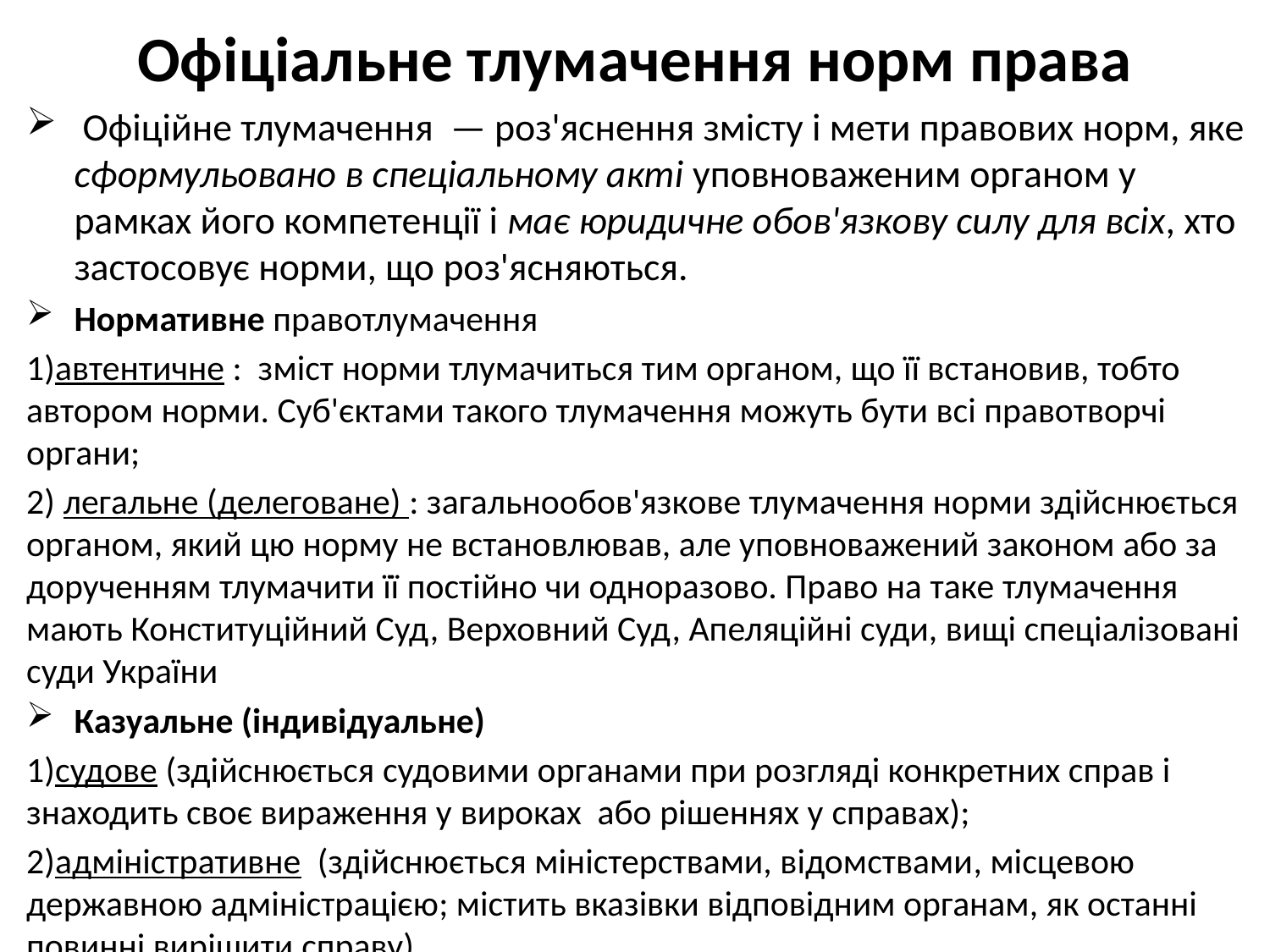

# Офіціальне тлумачення норм права
 Офіційне тлумачення  — роз'яснення змісту і мети правових норм, яке сформульовано в спеціальному акті уповноваженим органом у рамках його компетенції і має юридичне обов'язкову силу для всіх, хто застосовує норми, що роз'ясняються.
Нормативне правотлумачення
1)автентичне :  зміст норми тлумачиться тим органом, що її встановив, тобто автором норми. Суб'єктами такого тлумачення можуть бути всі правотворчі органи;
2) легальне (делеговане) : загальнообов'язкове тлумачення норми здійснюється органом, який цю норму не встановлював, але уповноважений законом або за дорученням тлумачити її постійно чи одноразово. Право на таке тлумачення мають Конституційний Суд, Верховний Суд, Апеляційні суди, вищі спеціалізовані суди України
Казуальне (індивідуальне)
1)судове (здійснюється судовими органами при розгляді конкретних справ і знаходить своє вираження у вироках  або рішеннях у справах);
2)адміністративне  (здійснюється міністерствами, відомствами, місцевою державною адміністрацією; містить вказівки відповідним органам, як останні повинні вирішити справу)